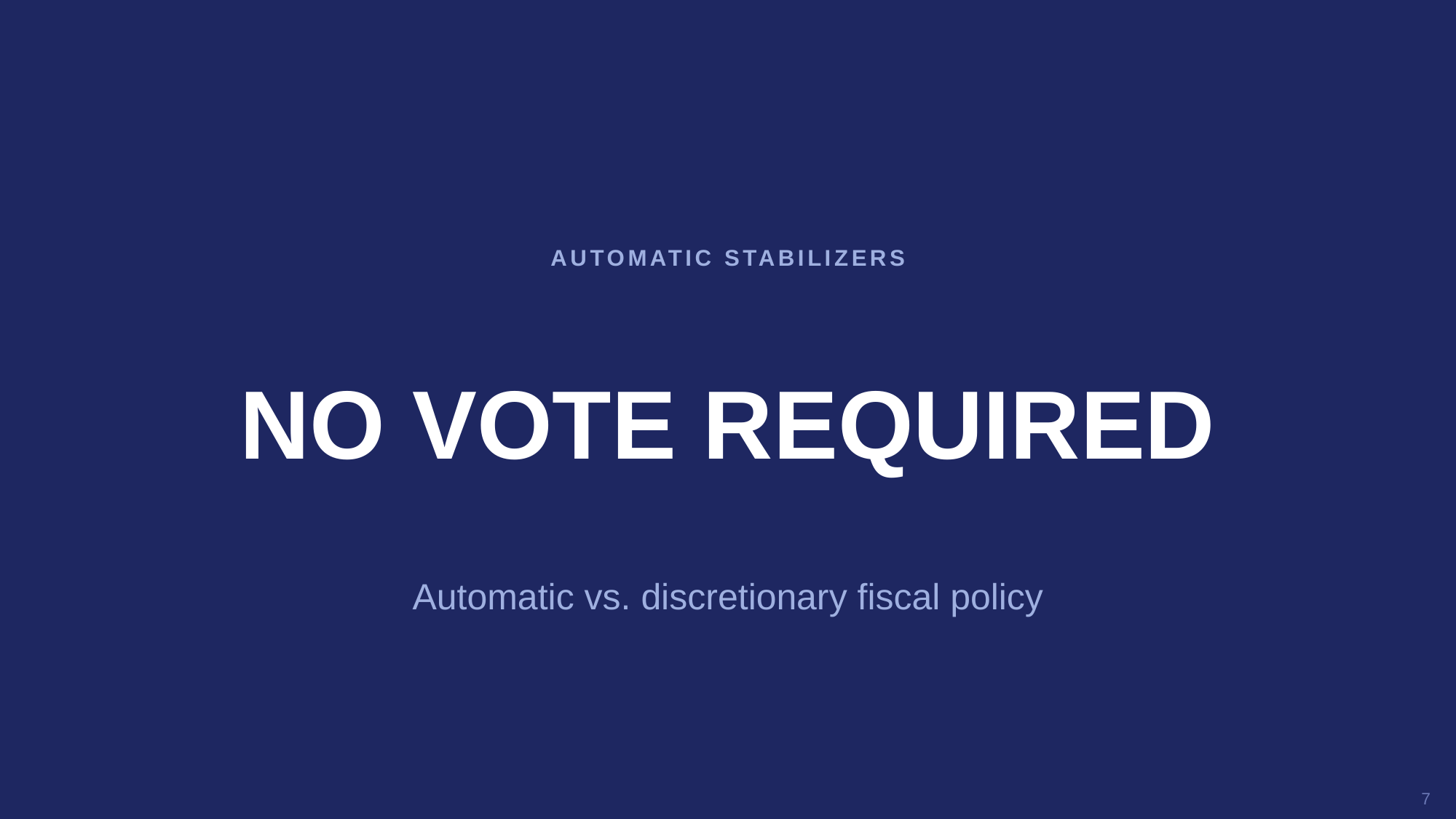

AUTOMATIC STABILIZERS
NO VOTE REQUIRED
Automatic vs. discretionary fiscal policy
7